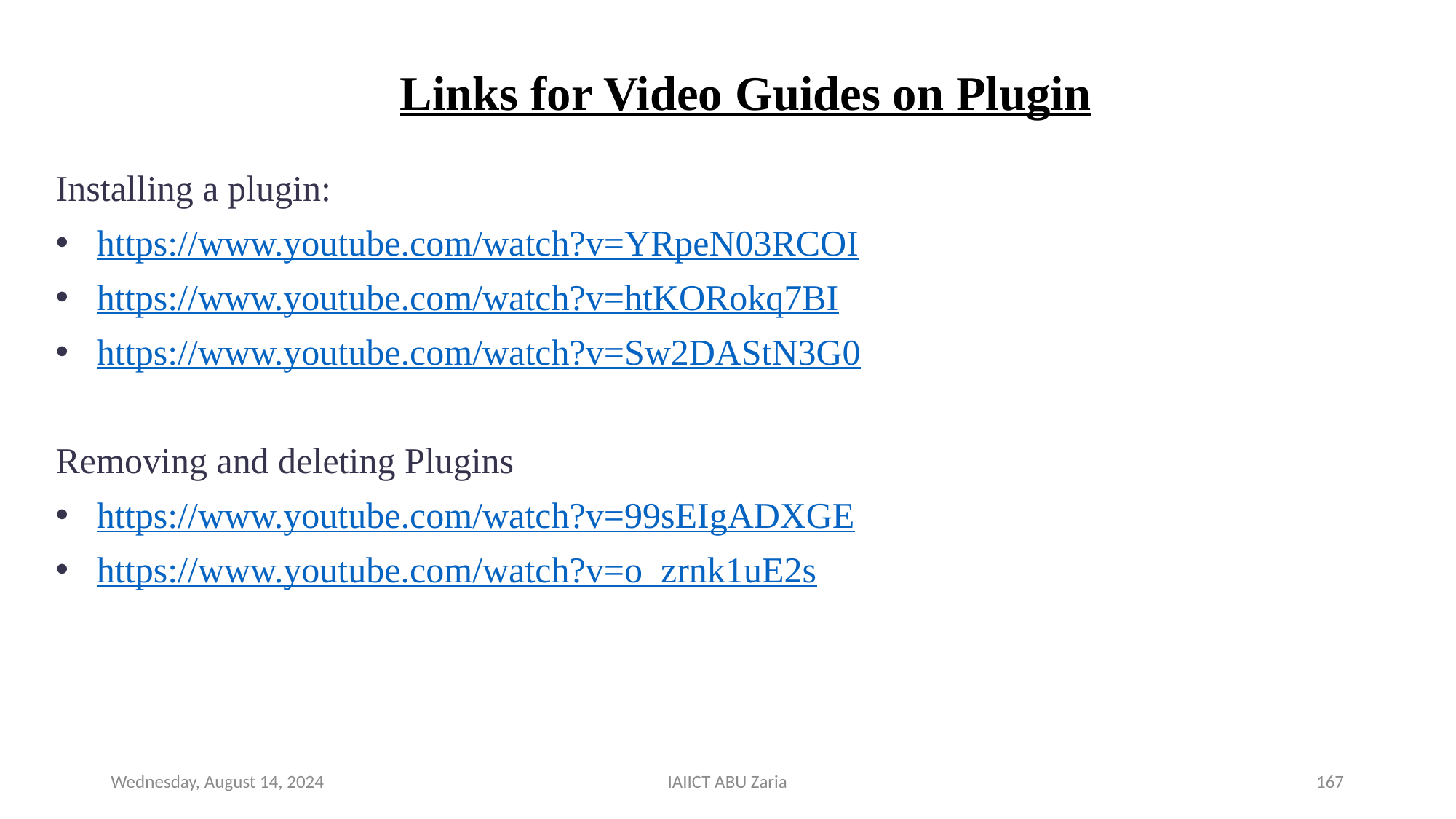

# Links for Video Guides on Plugin
Installing a plugin:
https://www.youtube.com/watch?v=YRpeN03RCOI
https://www.youtube.com/watch?v=htKORokq7BI
https://www.youtube.com/watch?v=Sw2DAStN3G0

Removing and deleting Plugins
https://www.youtube.com/watch?v=99sEIgADXGE
https://www.youtube.com/watch?v=o_zrnk1uE2s

Wednesday, August 14, 2024
IAIICT ABU Zaria
167